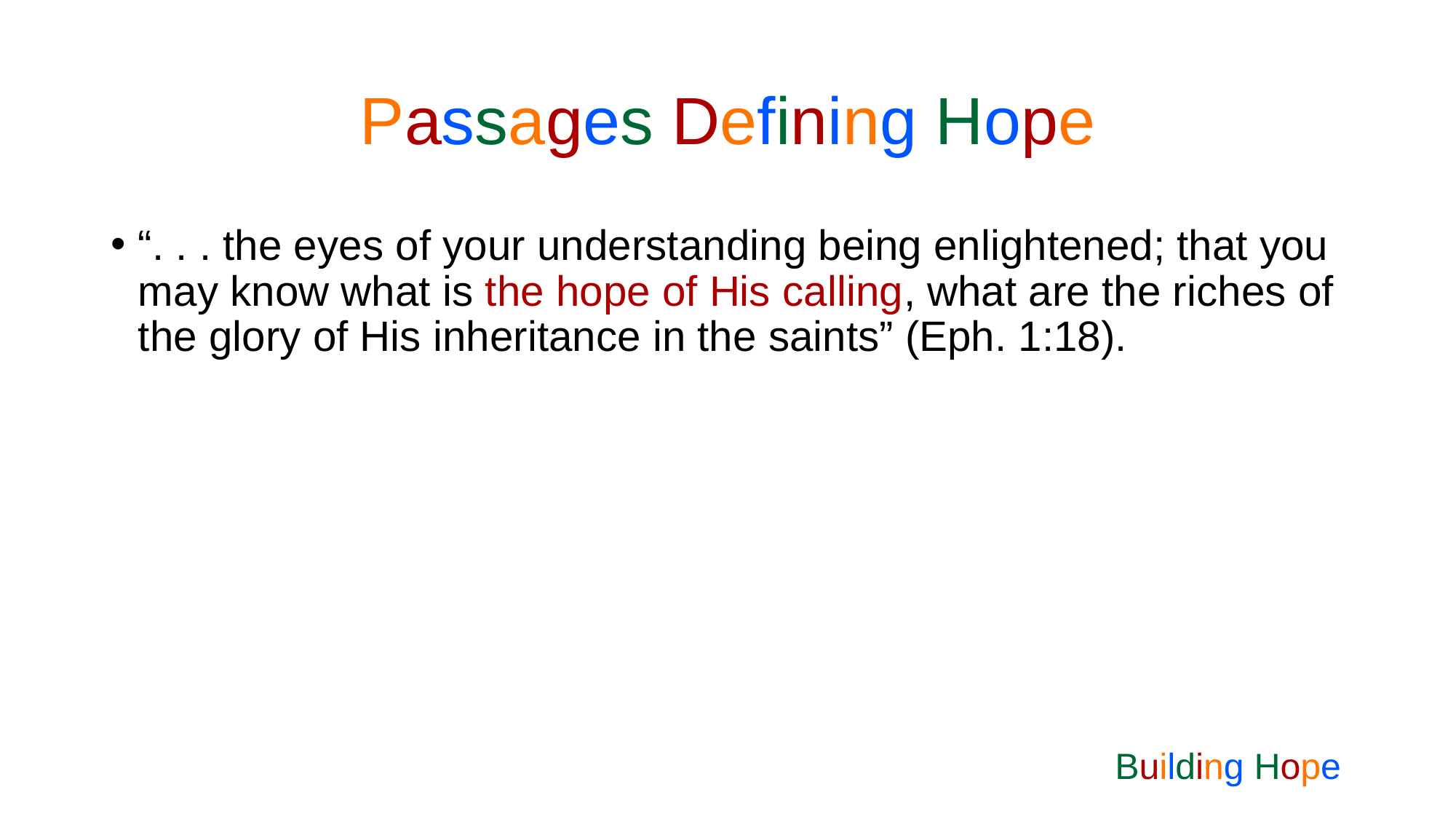

# Passages Defining Hope
“. . . the eyes of your understanding being enlightened; that you may know what is the hope of His calling, what are the riches of the glory of His inheritance in the saints” (Eph. 1:18).

Building Hope